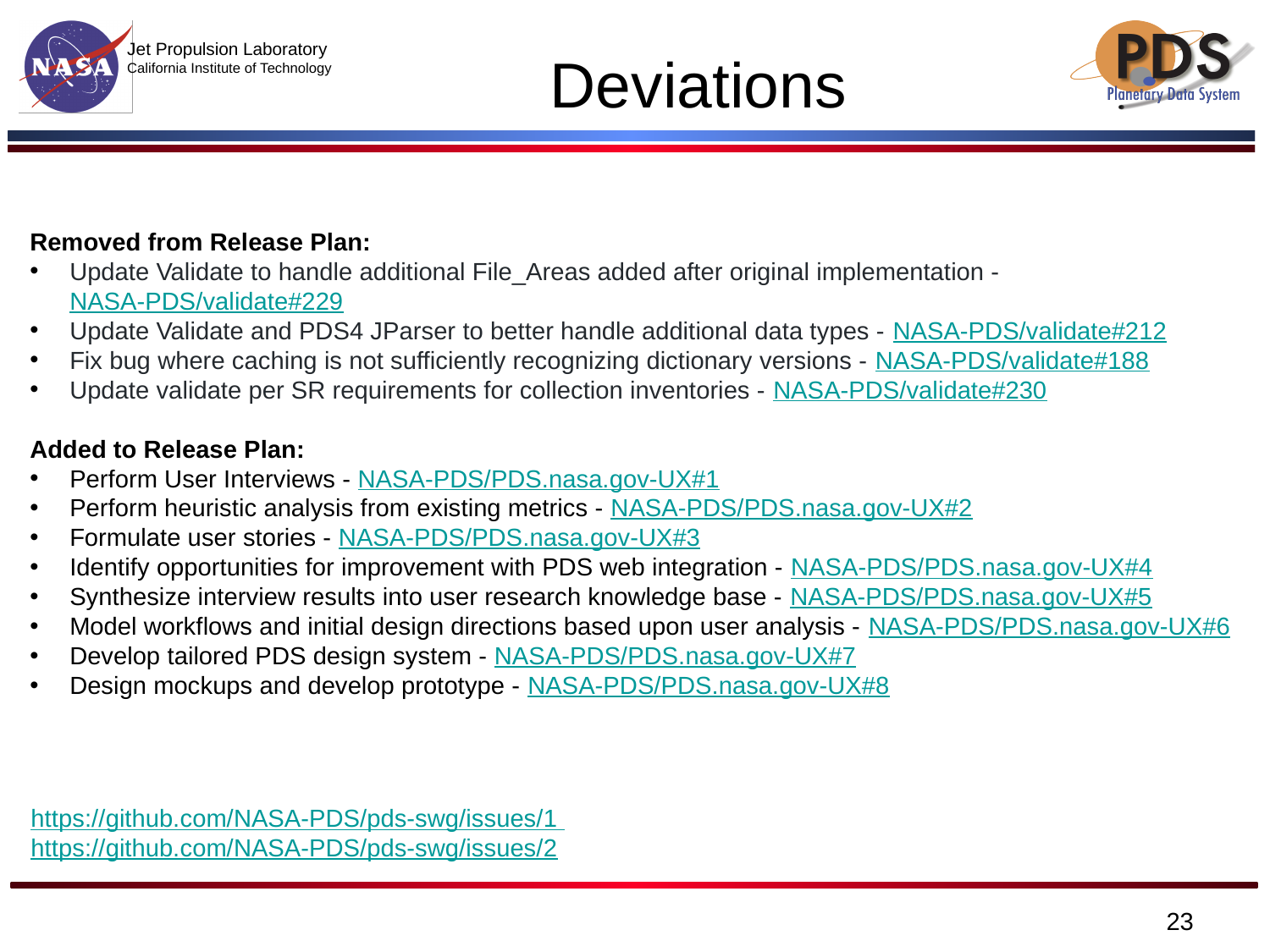

# Deviations
Removed from Release Plan:
Update Validate to handle additional File_Areas added after original implementation - NASA-PDS/validate#229
Update Validate and PDS4 JParser to better handle additional data types - NASA-PDS/validate#212
Fix bug where caching is not sufficiently recognizing dictionary versions - NASA-PDS/validate#188
Update validate per SR requirements for collection inventories - NASA-PDS/validate#230

Added to Release Plan:
Perform User Interviews - NASA-PDS/PDS.nasa.gov-UX#1
Perform heuristic analysis from existing metrics - NASA-PDS/PDS.nasa.gov-UX#2
Formulate user stories - NASA-PDS/PDS.nasa.gov-UX#3
Identify opportunities for improvement with PDS web integration - NASA-PDS/PDS.nasa.gov-UX#4
Synthesize interview results into user research knowledge base - NASA-PDS/PDS.nasa.gov-UX#5
Model workflows and initial design directions based upon user analysis - NASA-PDS/PDS.nasa.gov-UX#6
Develop tailored PDS design system - NASA-PDS/PDS.nasa.gov-UX#7
Design mockups and develop prototype - NASA-PDS/PDS.nasa.gov-UX#8

https://github.com/NASA-PDS/pds-swg/issues/1
https://github.com/NASA-PDS/pds-swg/issues/2

23